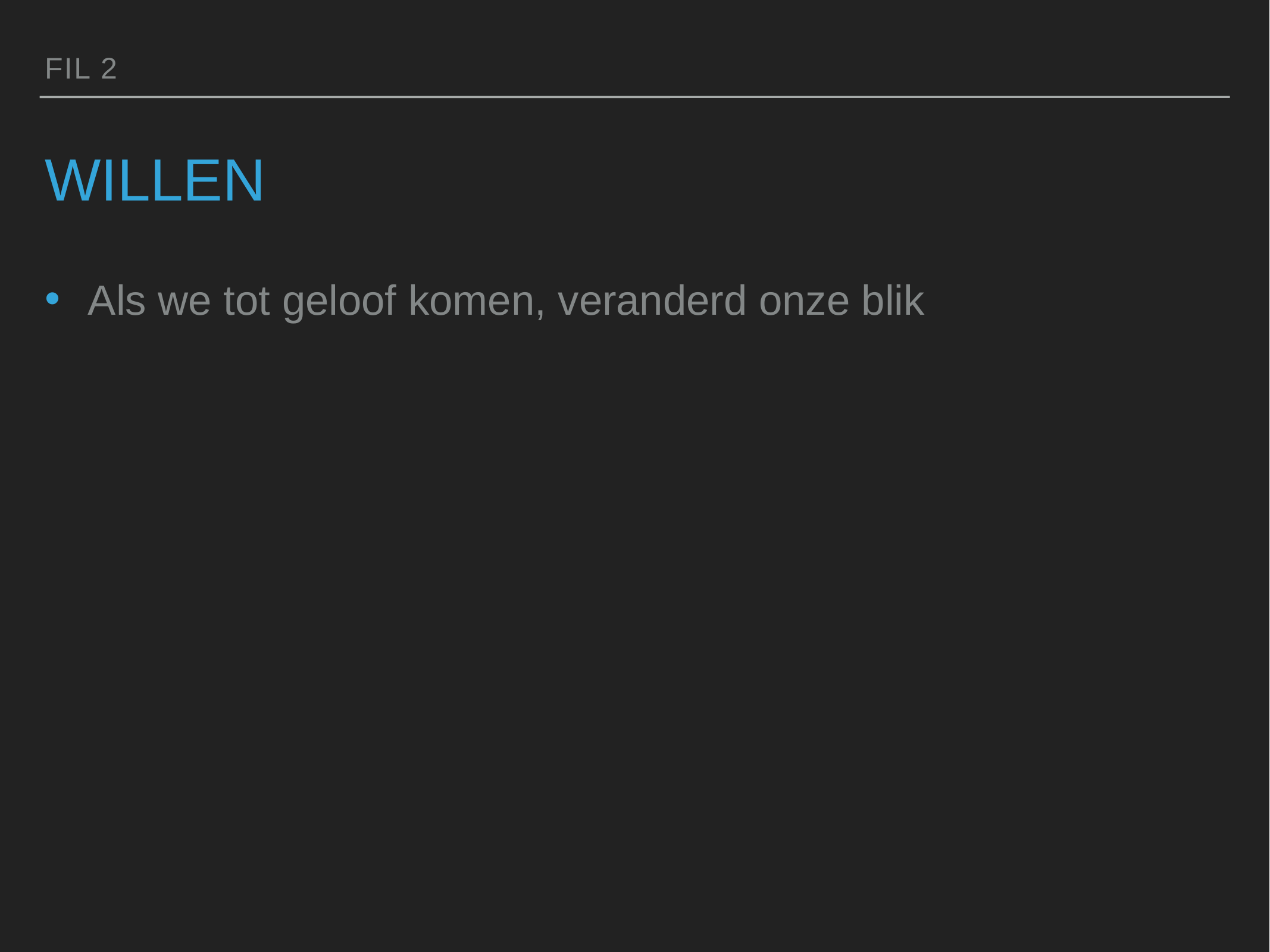

Fil 2
# Willen
Als we tot geloof komen, veranderd onze blik